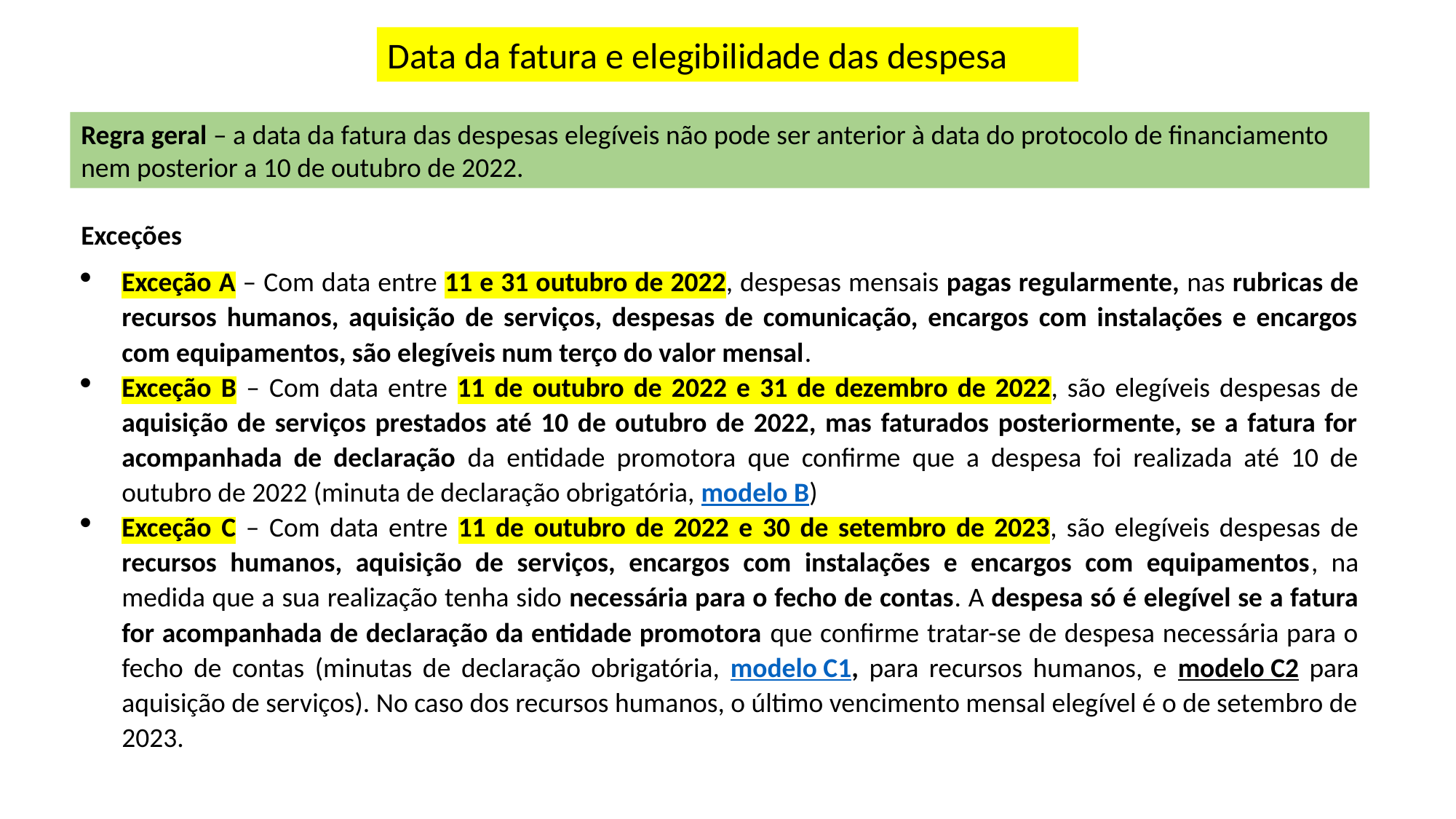

Data da fatura e elegibilidade das despesa
Regra geral – a data da fatura das despesas elegíveis não pode ser anterior à data do protocolo de financiamento nem posterior a 10 de outubro de 2022.
Exceções
Exceção A – Com data entre 11 e 31 outubro de 2022, despesas mensais pagas regularmente, nas rubricas de recursos humanos, aquisição de serviços, despesas de comunicação, encargos com instalações e encargos com equipamentos, são elegíveis num terço do valor mensal.
Exceção B – Com data entre 11 de outubro de 2022 e 31 de dezembro de 2022, são elegíveis despesas de aquisição de serviços prestados até 10 de outubro de 2022, mas faturados posteriormente, se a fatura for acompanhada de declaração da entidade promotora que confirme que a despesa foi realizada até 10 de outubro de 2022 (minuta de declaração obrigatória, modelo B)
Exceção C – Com data entre 11 de outubro de 2022 e 30 de setembro de 2023, são elegíveis despesas de recursos humanos, aquisição de serviços, encargos com instalações e encargos com equipamentos, na medida que a sua realização tenha sido necessária para o fecho de contas. A despesa só é elegível se a fatura for acompanhada de declaração da entidade promotora que confirme tratar-se de despesa necessária para o fecho de contas (minutas de declaração obrigatória, modelo C1, para recursos humanos, e modelo C2 para aquisição de serviços). No caso dos recursos humanos, o último vencimento mensal elegível é o de setembro de 2023.